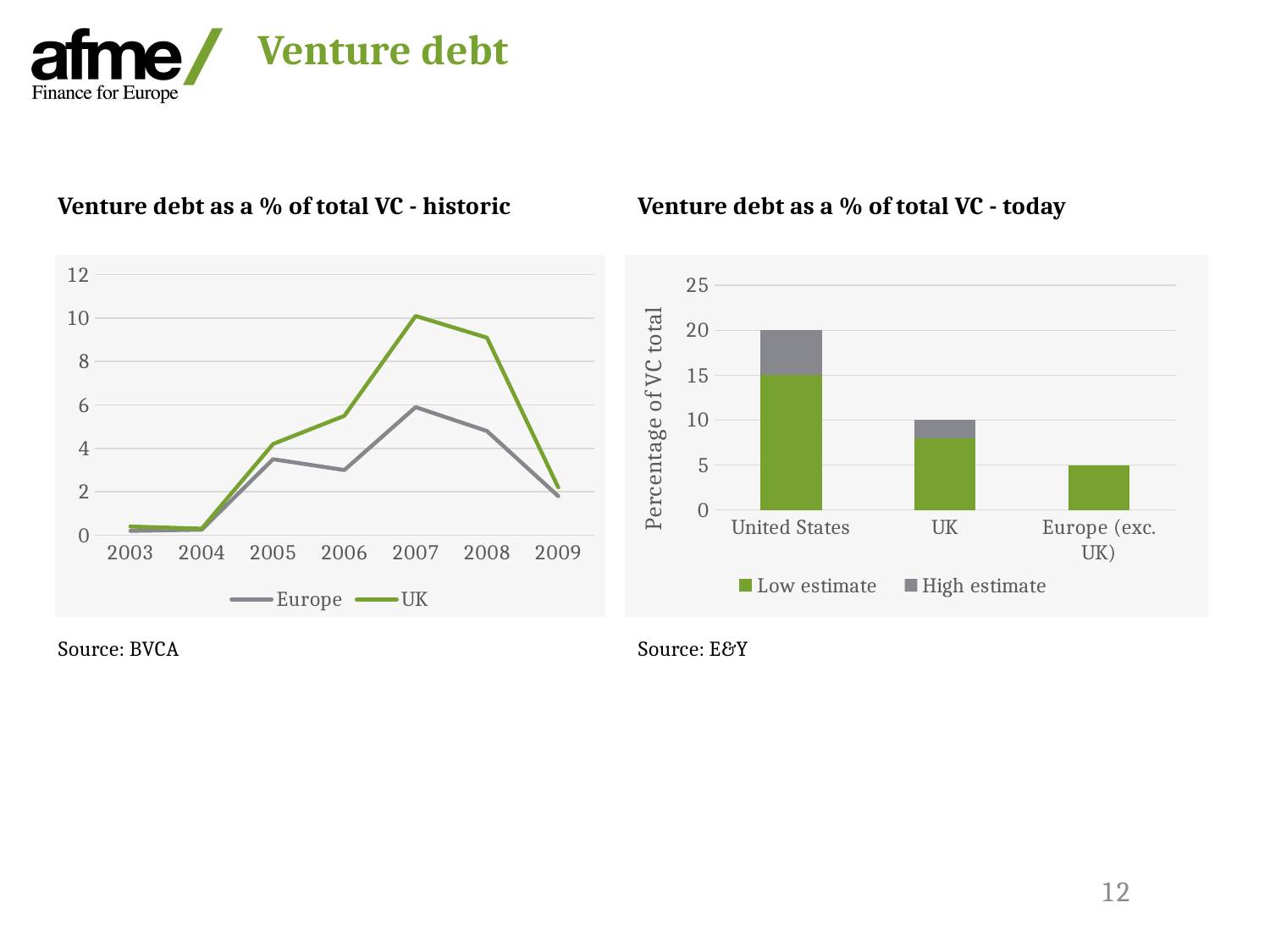

Venture debt

Venture debt as a % of total VC - historic
Venture debt as a % of total VC - today

### Chart

| Category | Europe | UK |
|---|---|---|
| 2003 | 0.2 | 0.4 |
| 2004 | 0.255 | 0.3 |
| 2005 | 3.5 | 4.2 |
| 2006 | 3.0 | 5.5 |
| 2007 | 5.9 | 10.1 |
| 2008 | 4.8 | 9.1 |
| 2009 | 1.8 | 2.2 |

### Chart

| Category | Low estimate | High estimate |
|---|---|---|
| United States | 15.0 | 5.0 |
| UK | 8.0 | 2.0 |
| Europe (exc. UK) | 5.0 | 0.0 |
Source: BVCA
Source: E&Y